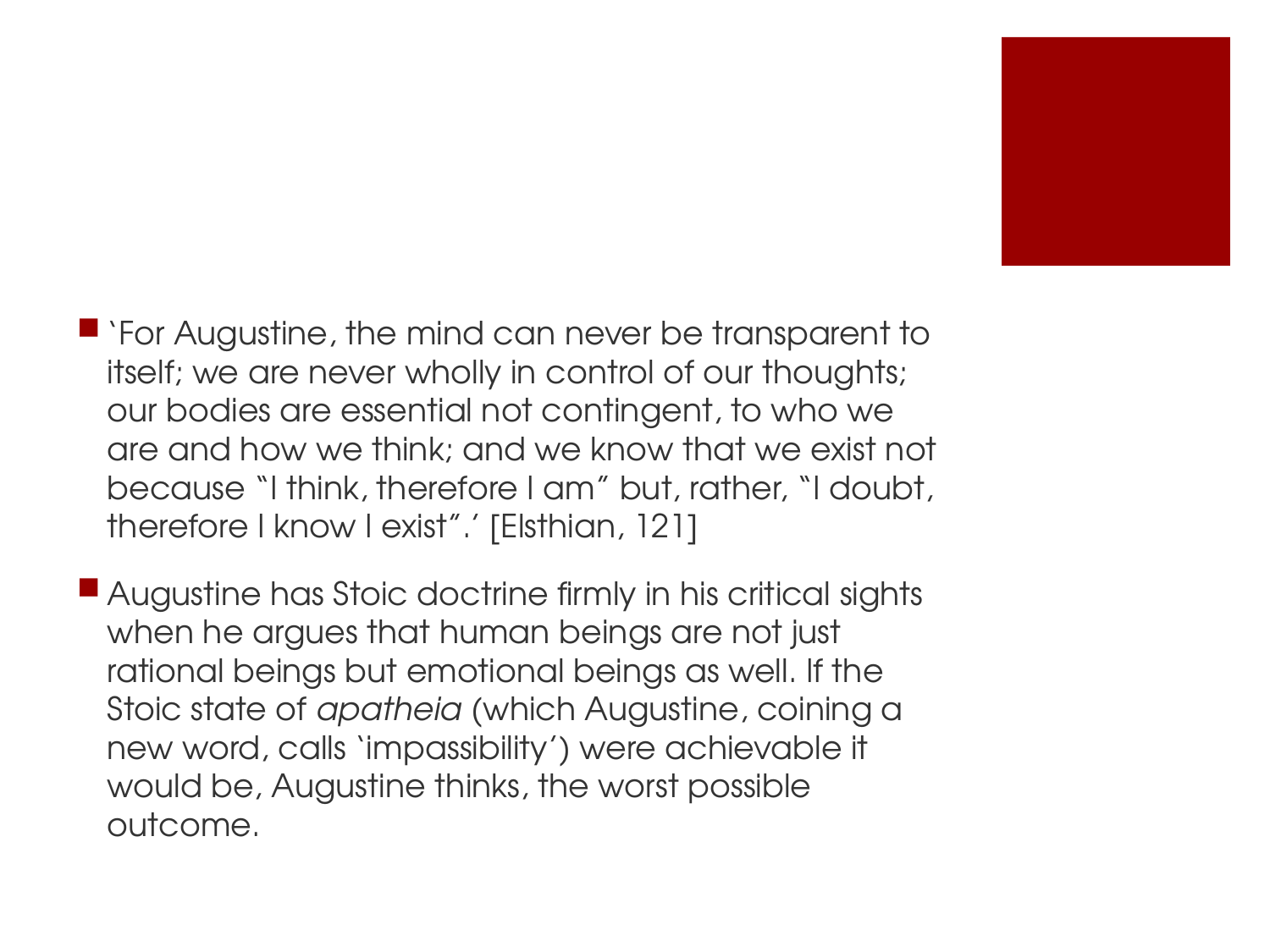

#
‘For Augustine, the mind can never be transparent to itself; we are never wholly in control of our thoughts; our bodies are essential not contingent, to who we are and how we think; and we know that we exist not because “I think, therefore I am” but, rather, “I doubt, therefore I know I exist”.’ [Elsthian, 121]
Augustine has Stoic doctrine firmly in his critical sights when he argues that human beings are not just rational beings but emotional beings as well. If the Stoic state of apatheia (which Augustine, coining a new word, calls ‘impassibility’) were achievable it would be, Augustine thinks, the worst possible outcome.